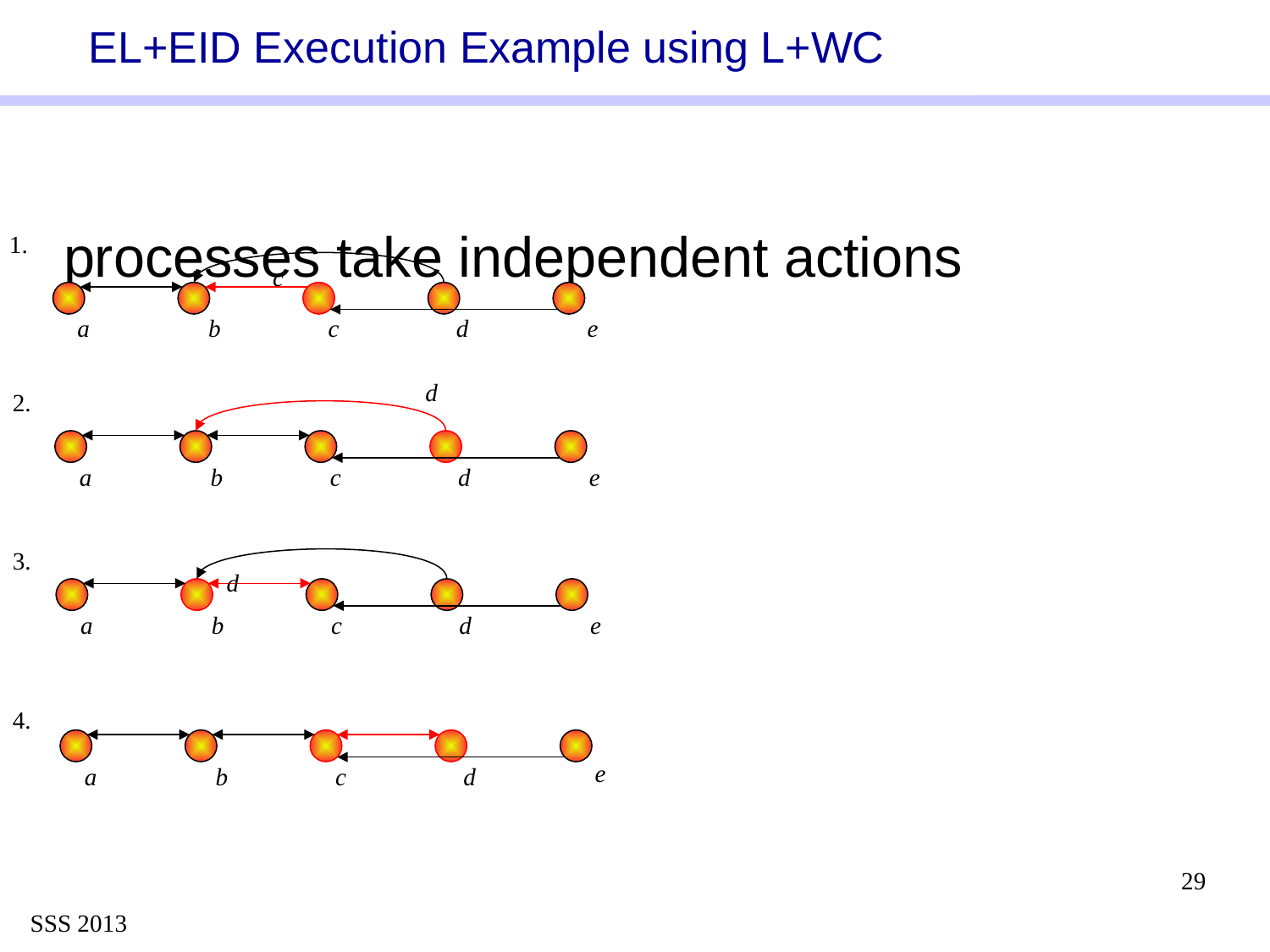

# EL+EID Execution Example using L+WC
processes take independent actions
1.
c

a
b
c
d
e
d
2.

a
b
c
d
e
3.
d

a
b
c
d
e
4.

e
a
b
c
d
29